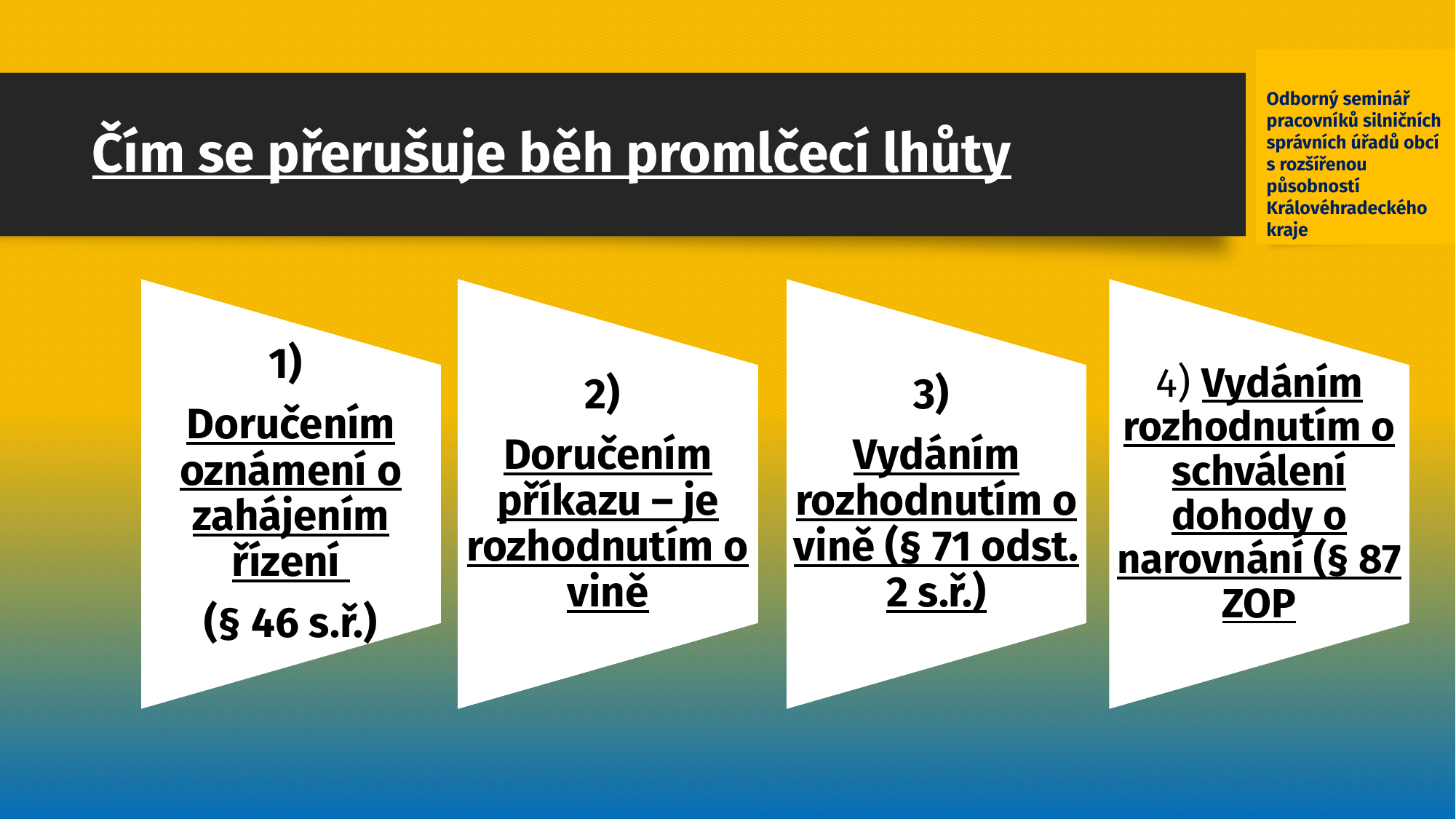

Odborný seminář pracovníků silničních správních úřadů obcí s rozšířenou působností Královéhradeckého kraje
# Čím se přerušuje běh promlčecí lhůty

1)
Doručením oznámení o zahájením řízení
(§ 46 s.ř.)
2)
Doručením příkazu – je rozhodnutím o vině
3)
Vydáním rozhodnutím o vině (§ 71 odst. 2 s.ř.)
4) Vydáním rozhodnutím o schválení dohody o narovnání (§ 87 ZOP